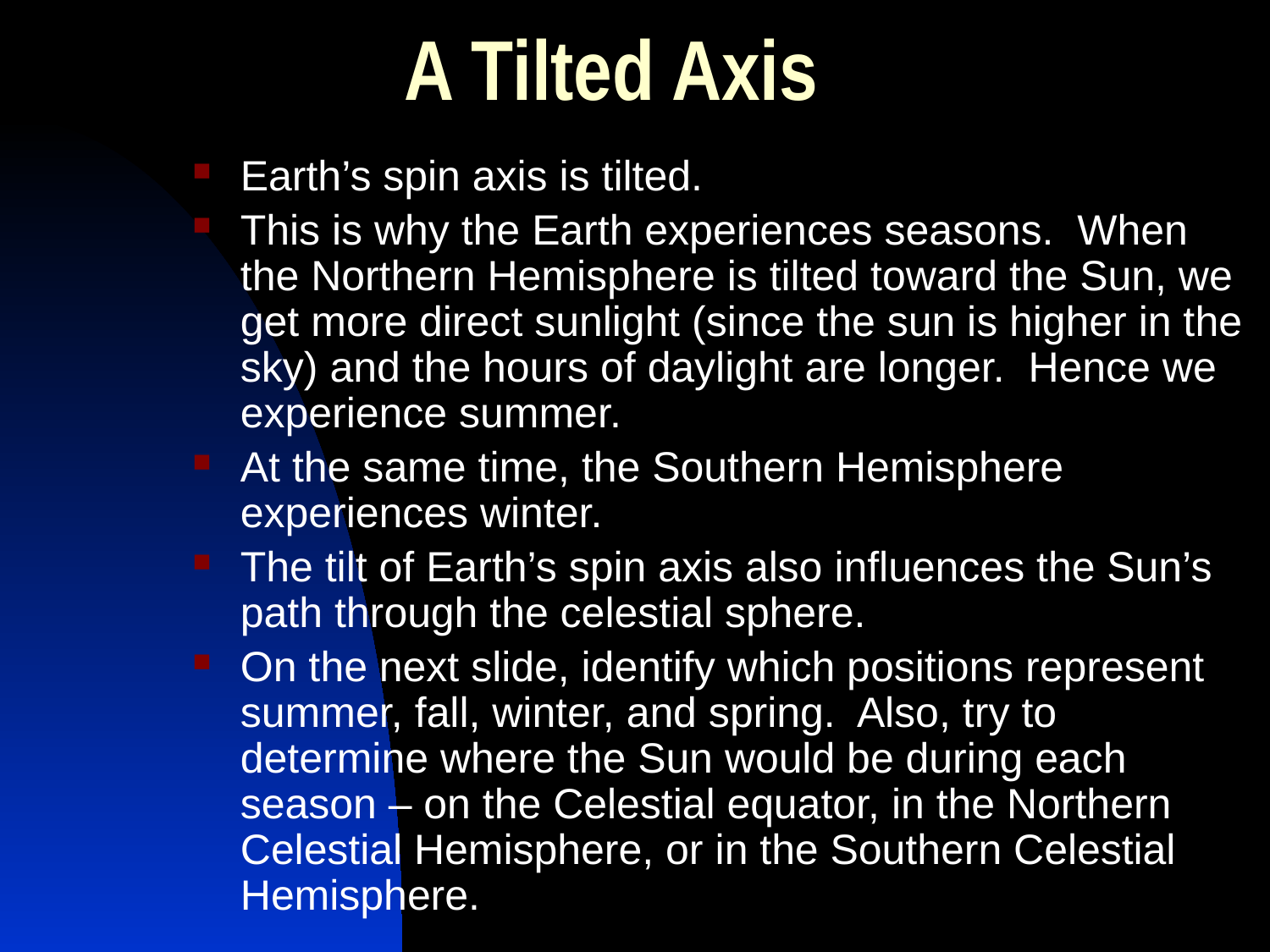

# A Tilted Axis
Earth’s spin axis is tilted.
This is why the Earth experiences seasons.  When the Northern Hemisphere is tilted toward the Sun, we get more direct sunlight (since the sun is higher in the sky) and the hours of daylight are longer.  Hence we experience summer.
At the same time, the Southern Hemisphere experiences winter.
The tilt of Earth’s spin axis also influences the Sun’s path through the celestial sphere.
On the next slide, identify which positions represent summer, fall, winter, and spring.  Also, try to determine where the Sun would be during each season – on the Celestial equator, in the Northern Celestial Hemisphere, or in the Southern Celestial Hemisphere.